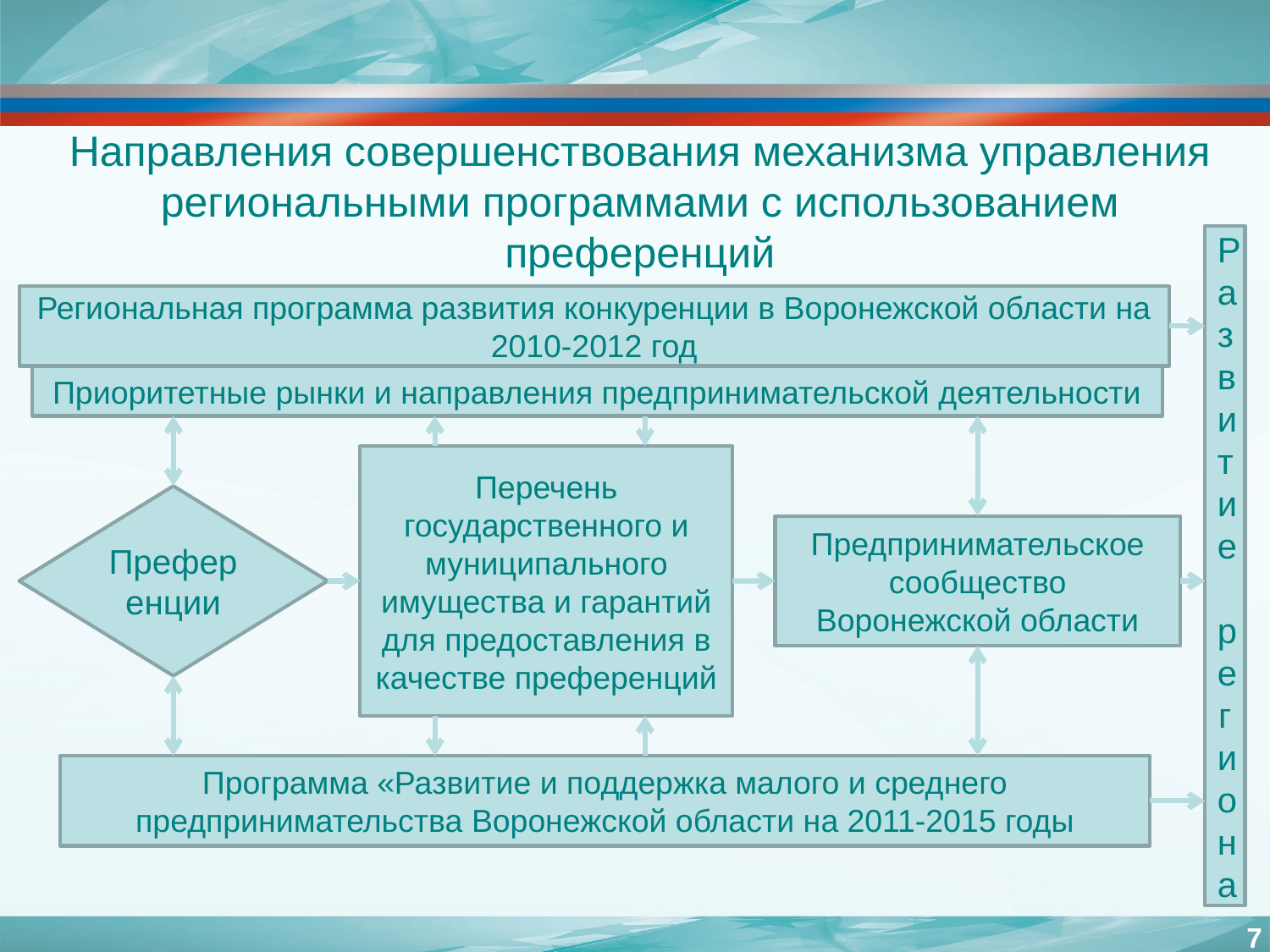

# Направления совершенствования механизма управления региональными программами с использованием преференций
Развитие региона
Региональная программа развития конкуренции в Воронежской области на 2010-2012 год
Приоритетные рынки и направления предпринимательской деятельности
Перечень государственного и муниципального имущества и гарантий для предоставления в качестве преференций
Преференции
Предпринимательское сообщество Воронежской области
Программа «Развитие и поддержка малого и среднего предпринимательства Воронежской области на 2011-2015 годы
7